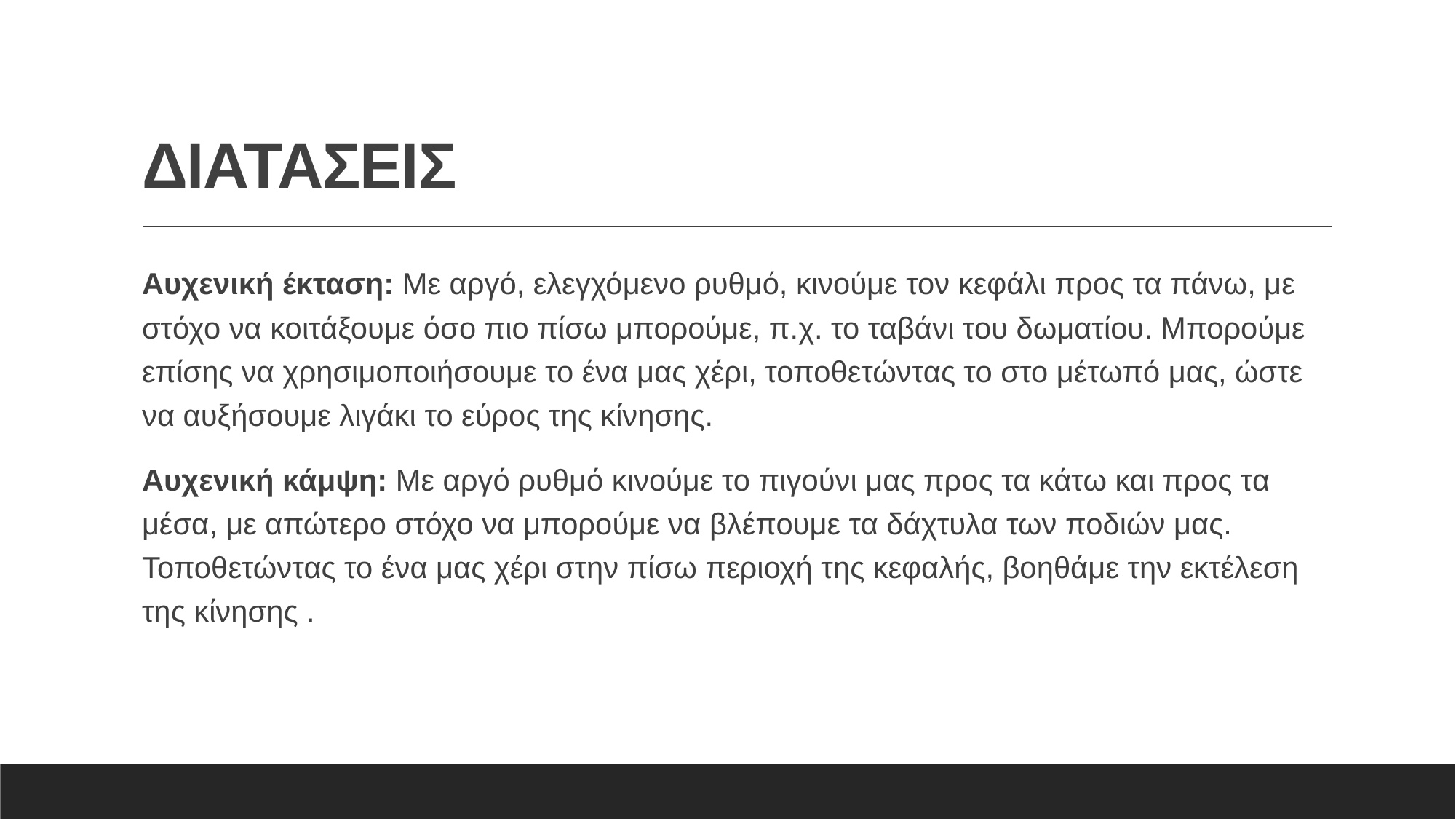

# ΔΙΑΤΑΣΕΙΣ
Αυχενική έκταση: Με αργό, ελεγχόμενο ρυθμό, κινούμε τον κεφάλι προς τα πάνω, με στόχο να κοιτάξουμε όσο πιο πίσω μπορούμε, π.χ. το ταβάνι του δωματίου. Μπορούμε επίσης να χρησιμοποιήσουμε το ένα μας χέρι, τοποθετώντας το στο μέτωπό μας, ώστε να αυξήσουμε λιγάκι το εύρος της κίνησης.
Αυχενική κάμψη: Με αργό ρυθμό κινούμε το πιγούνι μας προς τα κάτω και προς τα μέσα, με απώτερο στόχο να μπορούμε να βλέπουμε τα δάχτυλα των ποδιών μας. Τοποθετώντας το ένα μας χέρι στην πίσω περιοχή της κεφαλής, βοηθάμε την εκτέλεση της κίνησης .